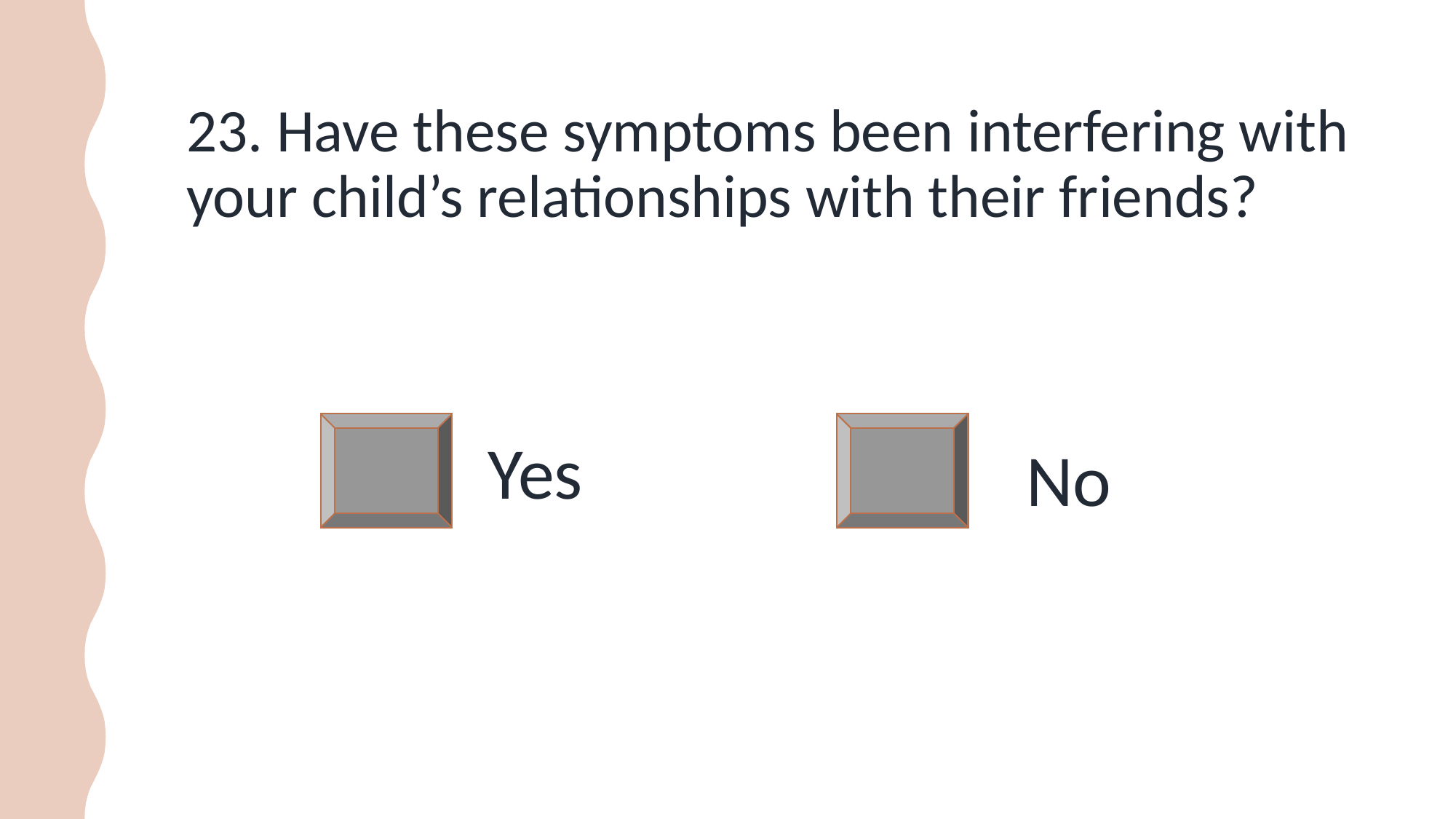

# 23. Have these symptoms been interfering with your child’s relationships with their friends?

Yes
No